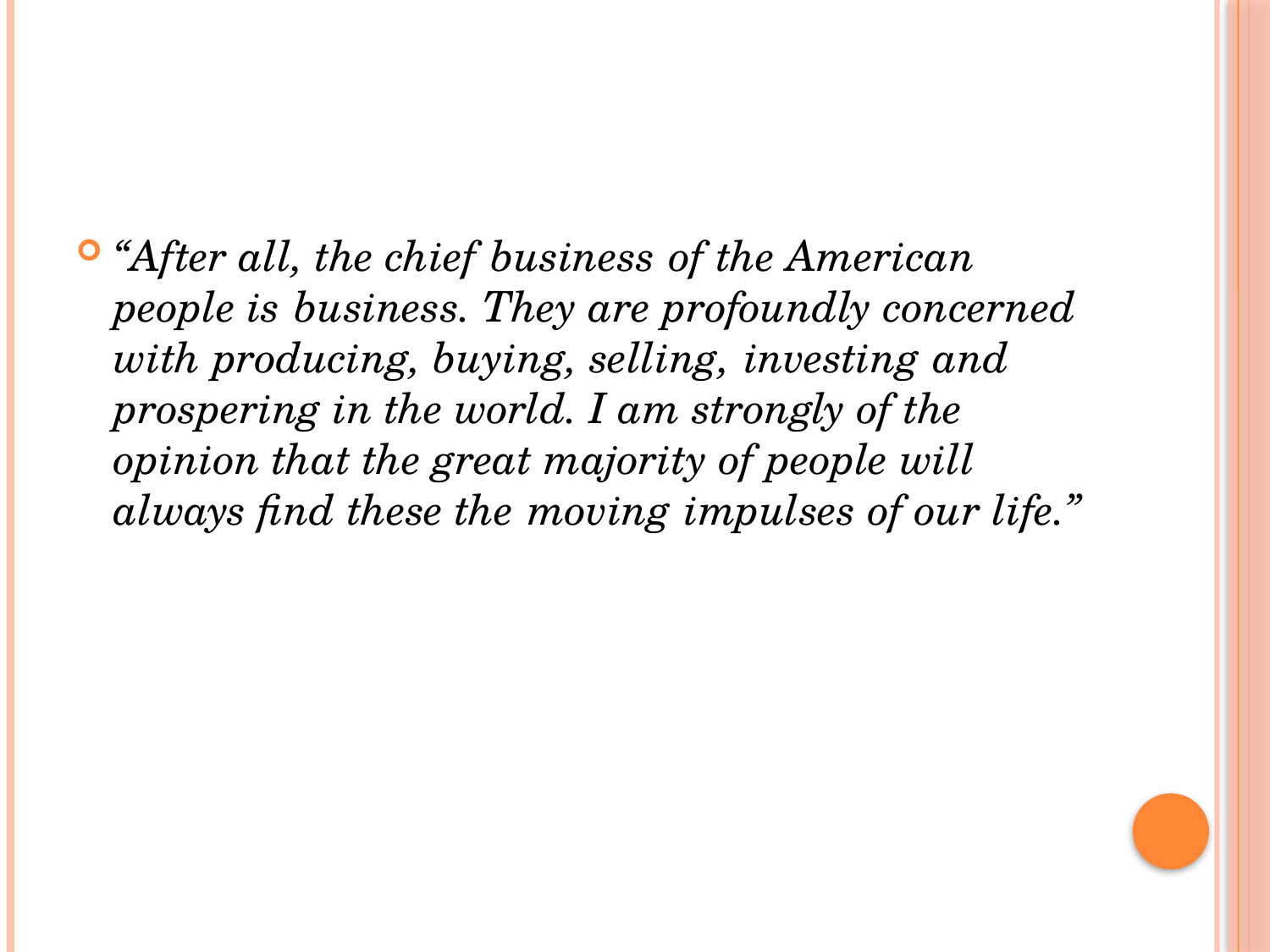

#
“After all, the chief business of the American people is business. They are profoundly concerned with producing, buying, selling, investing and prospering in the world. I am strongly of the opinion that the great majority of people will always find these the moving impulses of our life.”